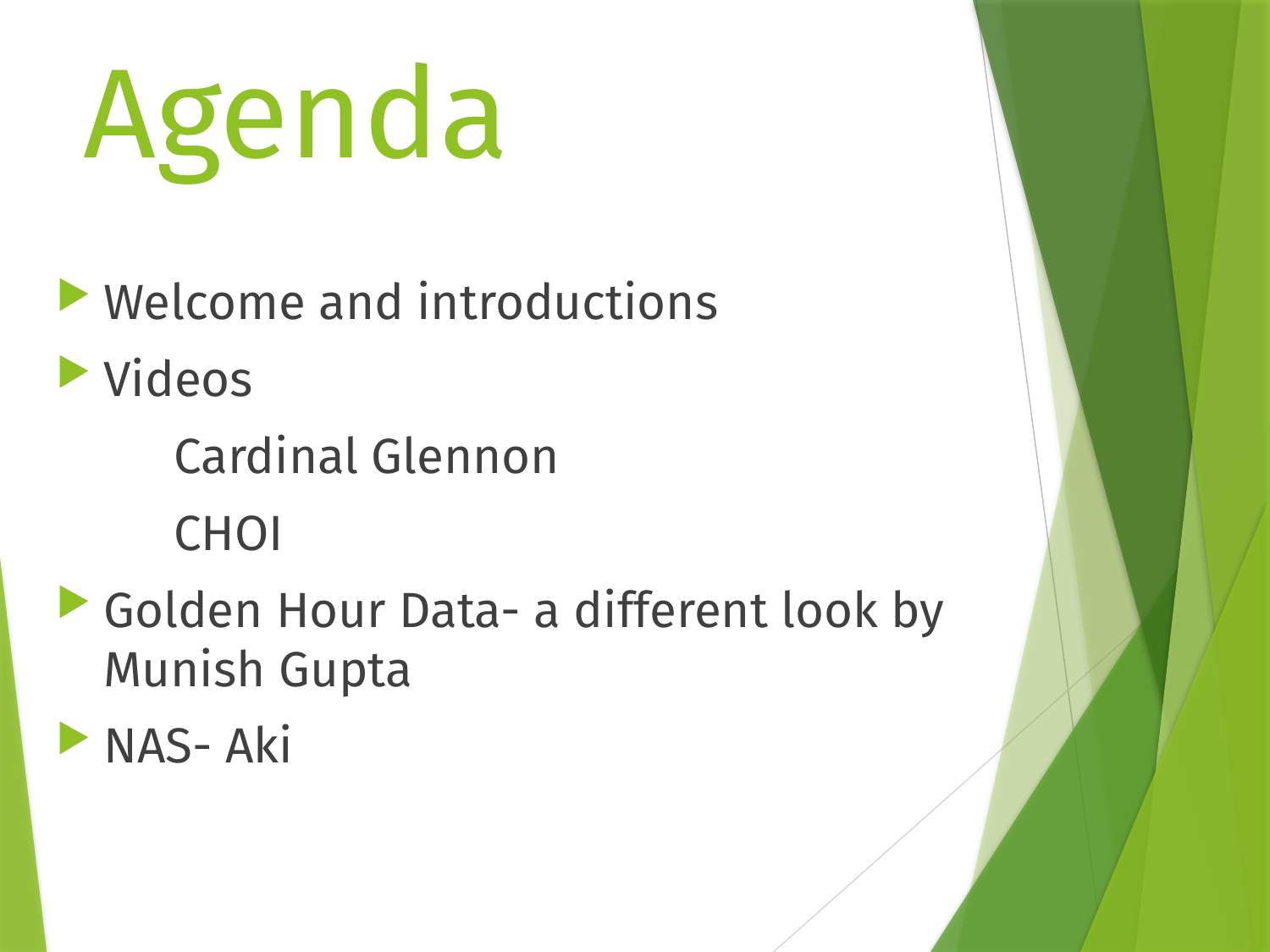

# Agenda
Welcome and introductions
Videos
         Cardinal Glennon
         CHOI
Golden Hour Data- a different look by Munish Gupta
NAS- Aki